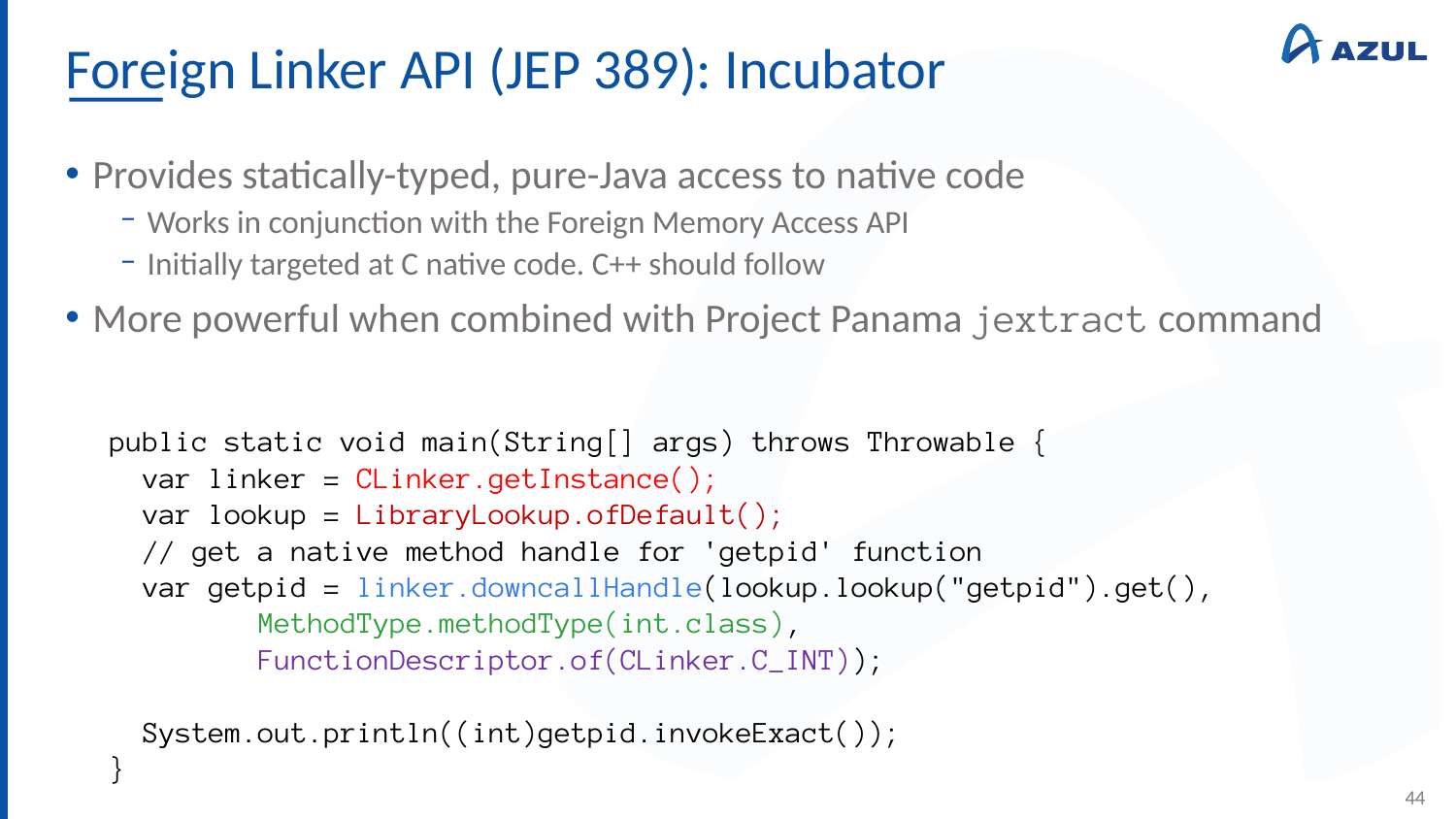

# Foreign Linker API (JEP 389): Incubator
Provides statically-typed, pure-Java access to native code
Works in conjunction with the Foreign Memory Access API
Initially targeted at C native code. C++ should follow
More powerful when combined with Project Panama jextract command
public static void main(String[] args) throws Throwable {
  var linker = CLinker.getInstance();
  var lookup = LibraryLookup.ofDefault();
  // get a native method handle for 'getpid' function
  var getpid = linker.downcallHandle(lookup.lookup("getpid").get(),
         MethodType.methodType(int.class),
         FunctionDescriptor.of(CLinker.C_INT));

  System.out.println((int)getpid.invokeExact());
}
44